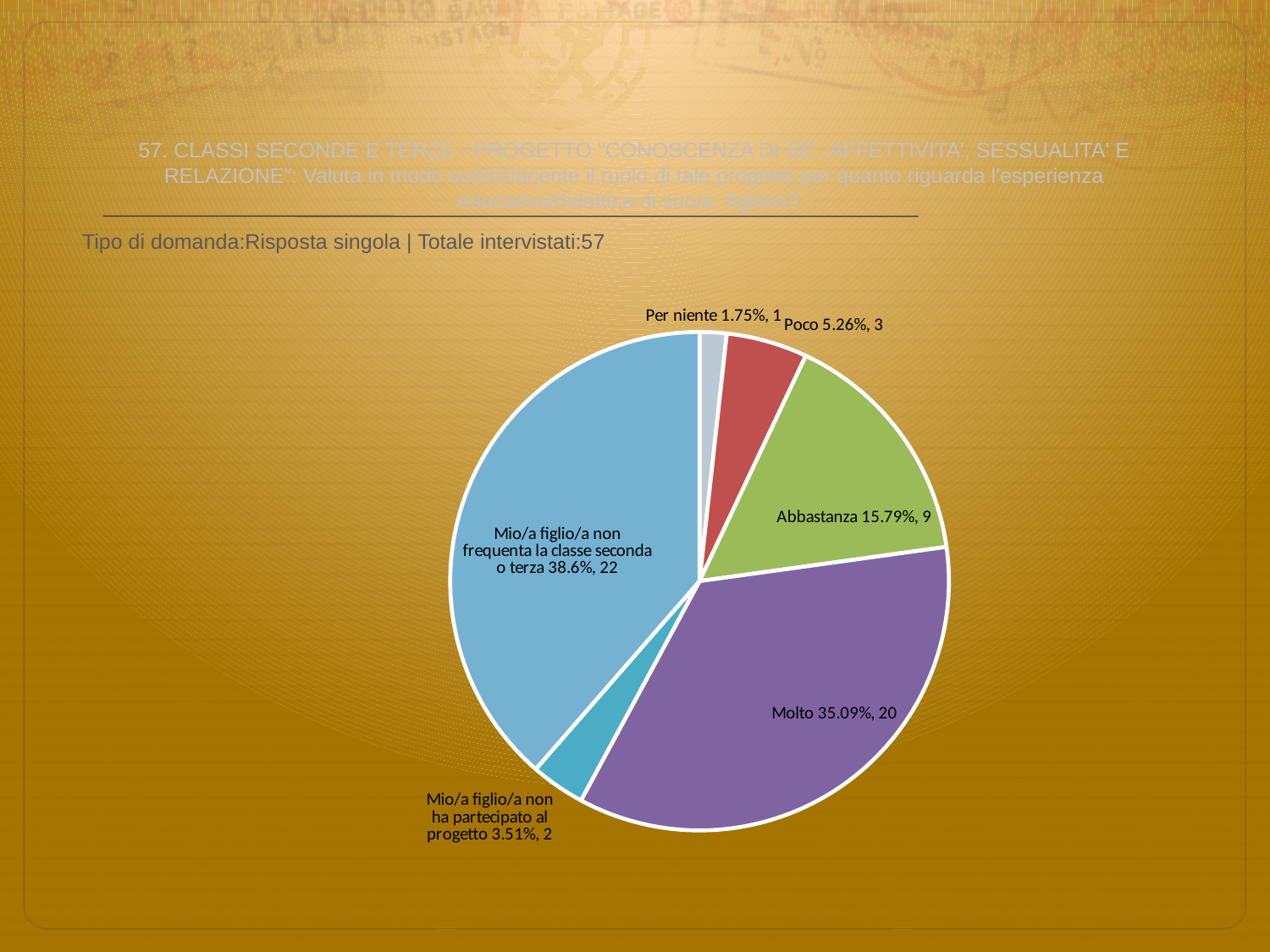

# 57. CLASSI SECONDE E TERZE - PROGETTO "CONOSCENZA DI SE', AFFETTIVITA', SESSUALITA' E RELAZIONE": Valuta in modo soddisfacente il ruolo di tale progetto per quanto riguarda l'esperienza educativa/didattica di suo/a  figlio/a?
 Tipo di domanda:Risposta singola | Totale intervistati:57

### Chart

| Category | Total |
|---|---|
| Per niente | 0.0175 |
| Poco | 0.052600004 |
| Abbastanza | 0.1579 |
| Molto | 0.3509 |
| Mio/a figlio/a non ha partecipato al progetto | 0.035099998 |
| Mio/a figlio/a non frequenta la classe seconda o terza | 0.38599998 |